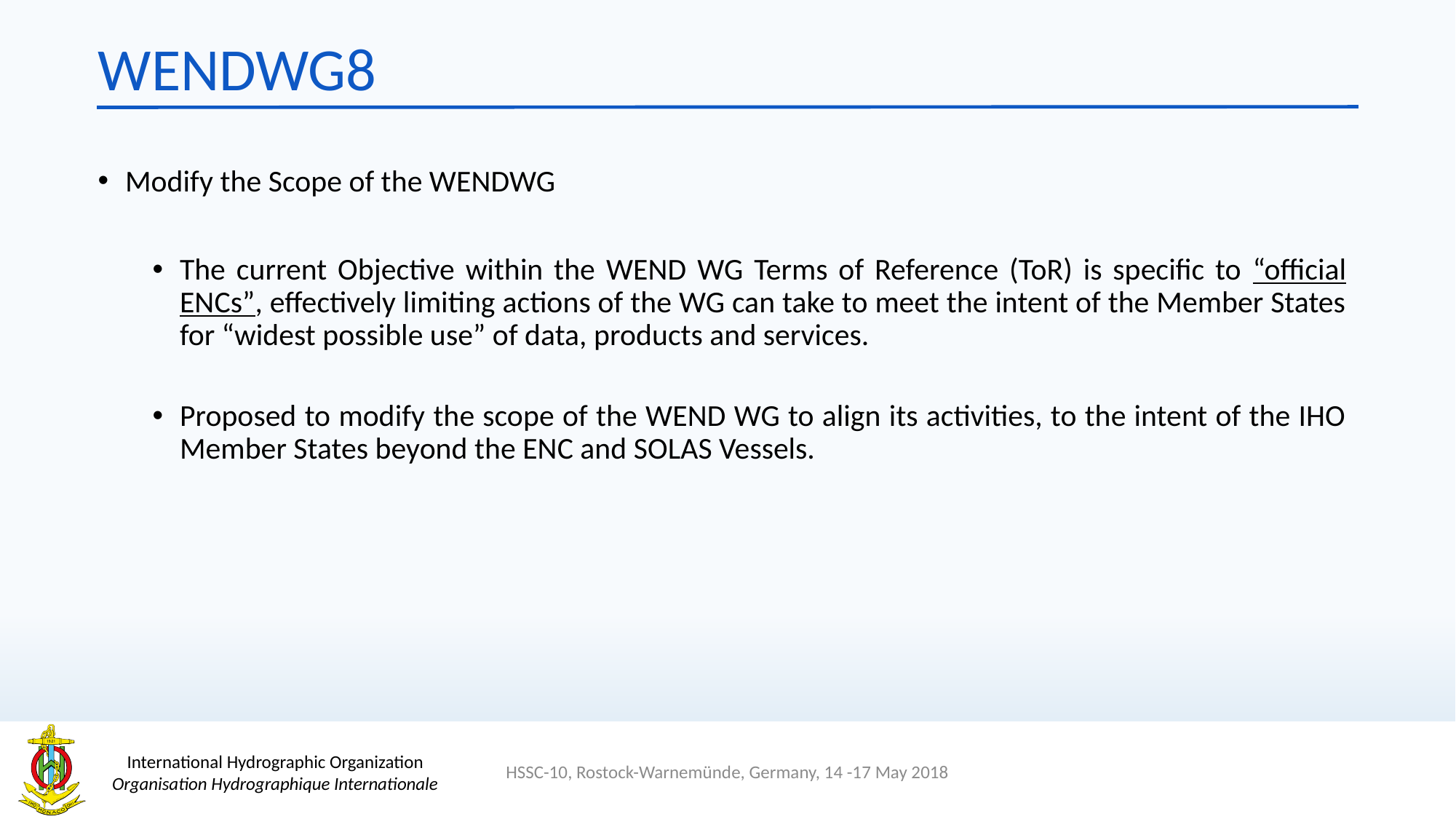

# WENDWG8
Modify the Scope of the WENDWG

The current Objective within the WEND WG Terms of Reference (ToR) is specific to “official ENCs”, effectively limiting actions of the WG can take to meet the intent of the Member States for “widest possible use” of data, products and services.

Proposed to modify the scope of the WEND WG to align its activities, to the intent of the IHO Member States beyond the ENC and SOLAS Vessels.

HSSC-10, Rostock-Warnemünde, Germany, 14 -17 May 2018